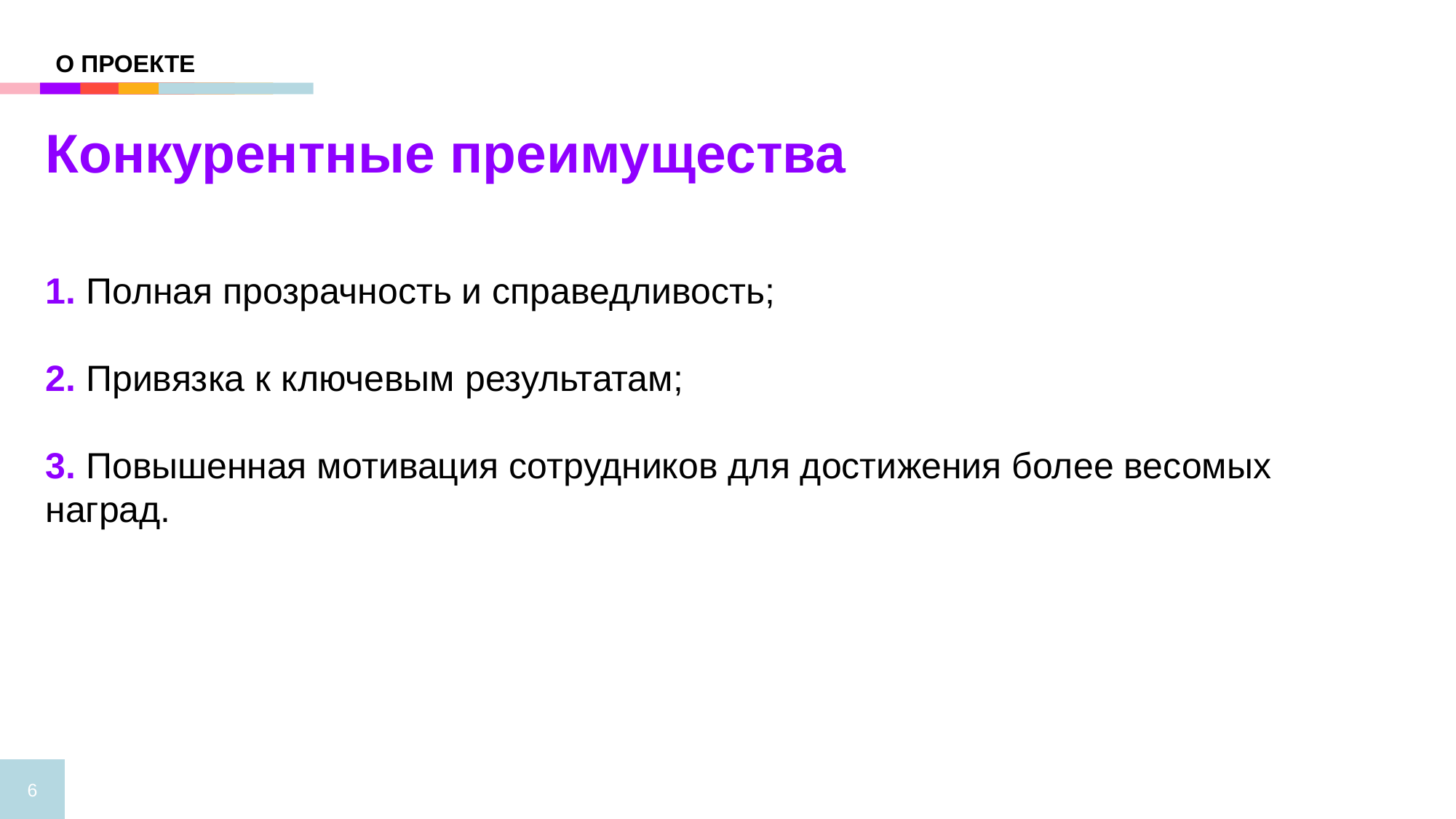

О ПРОЕКТЕ

Конкурентные преимущества
1. Полная прозрачность и справедливость;

2. Привязка к ключевым результатам;

3. Повышенная мотивация сотрудников для достижения более весомых наград.

6